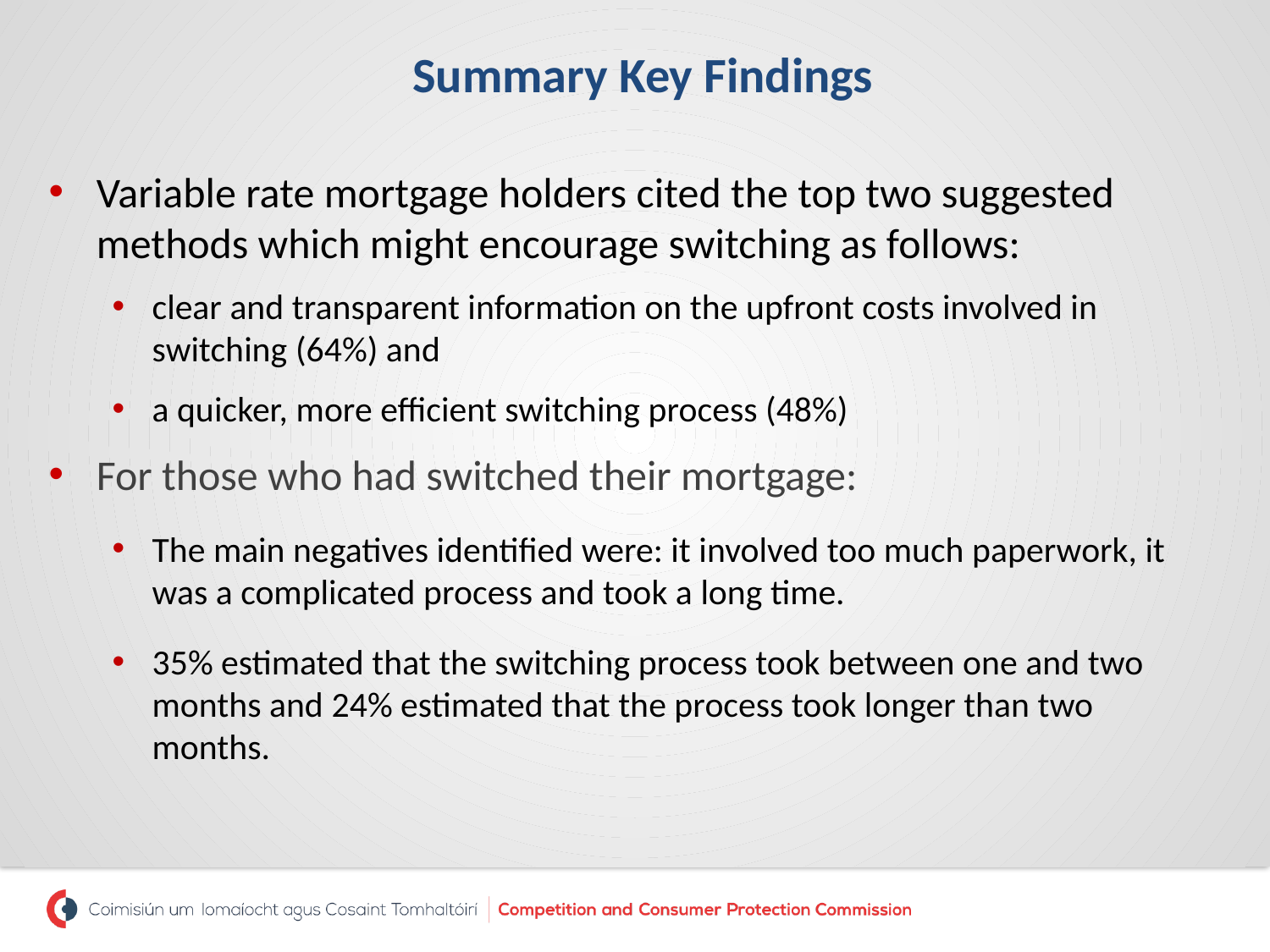

# Summary Key Findings
Variable rate mortgage holders cited the top two suggested methods which might encourage switching as follows:
clear and transparent information on the upfront costs involved in switching (64%) and
a quicker, more efficient switching process (48%)
For those who had switched their mortgage:
The main negatives identified were: it involved too much paperwork, it was a complicated process and took a long time.
35% estimated that the switching process took between one and two months and 24% estimated that the process took longer than two months.